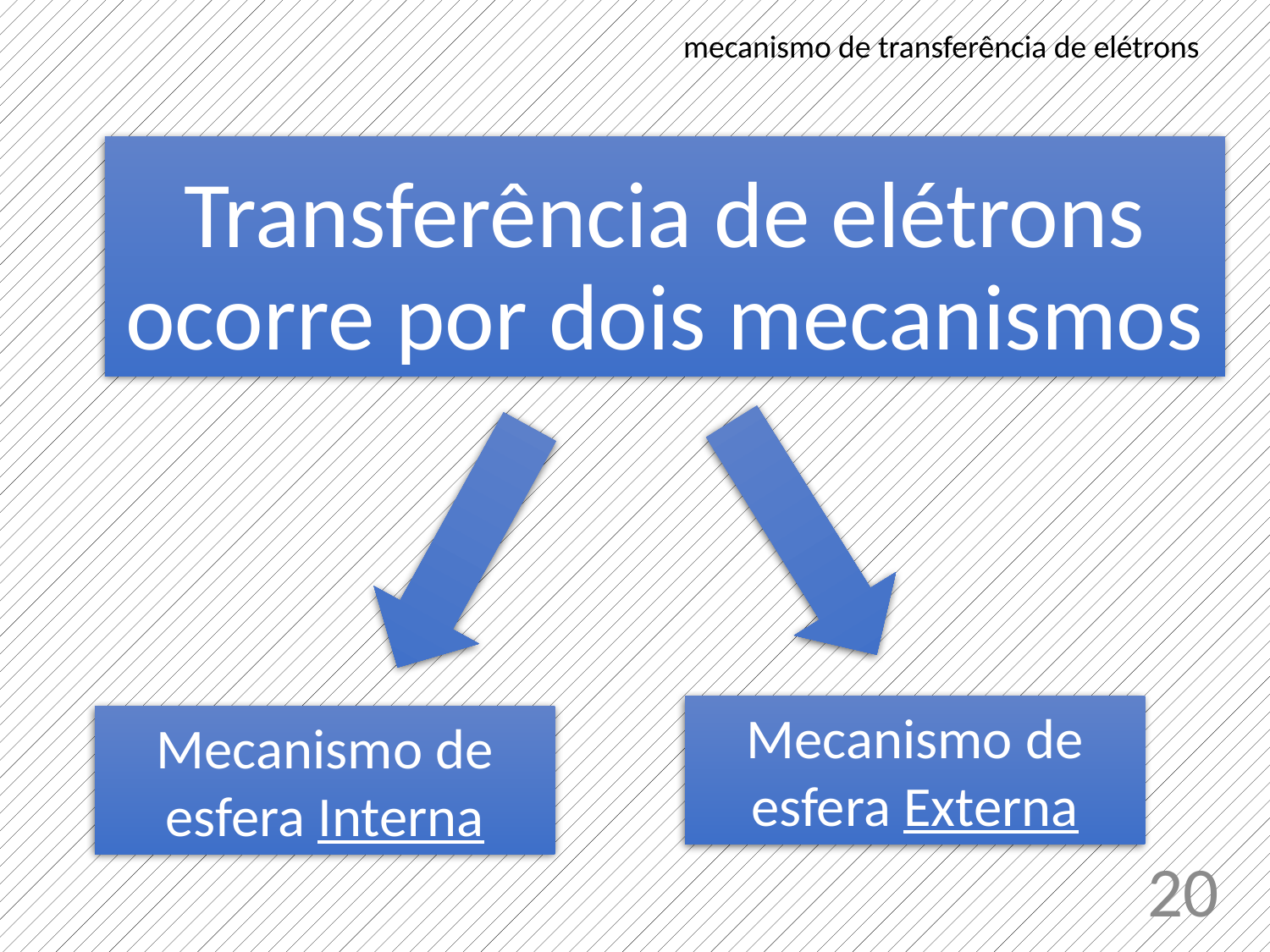

mecanismo de transferência de elétrons
# Transferência de elétrons ocorre por dois mecanismos

Mecanismo de esfera Externa
Mecanismo de esfera Interna
20